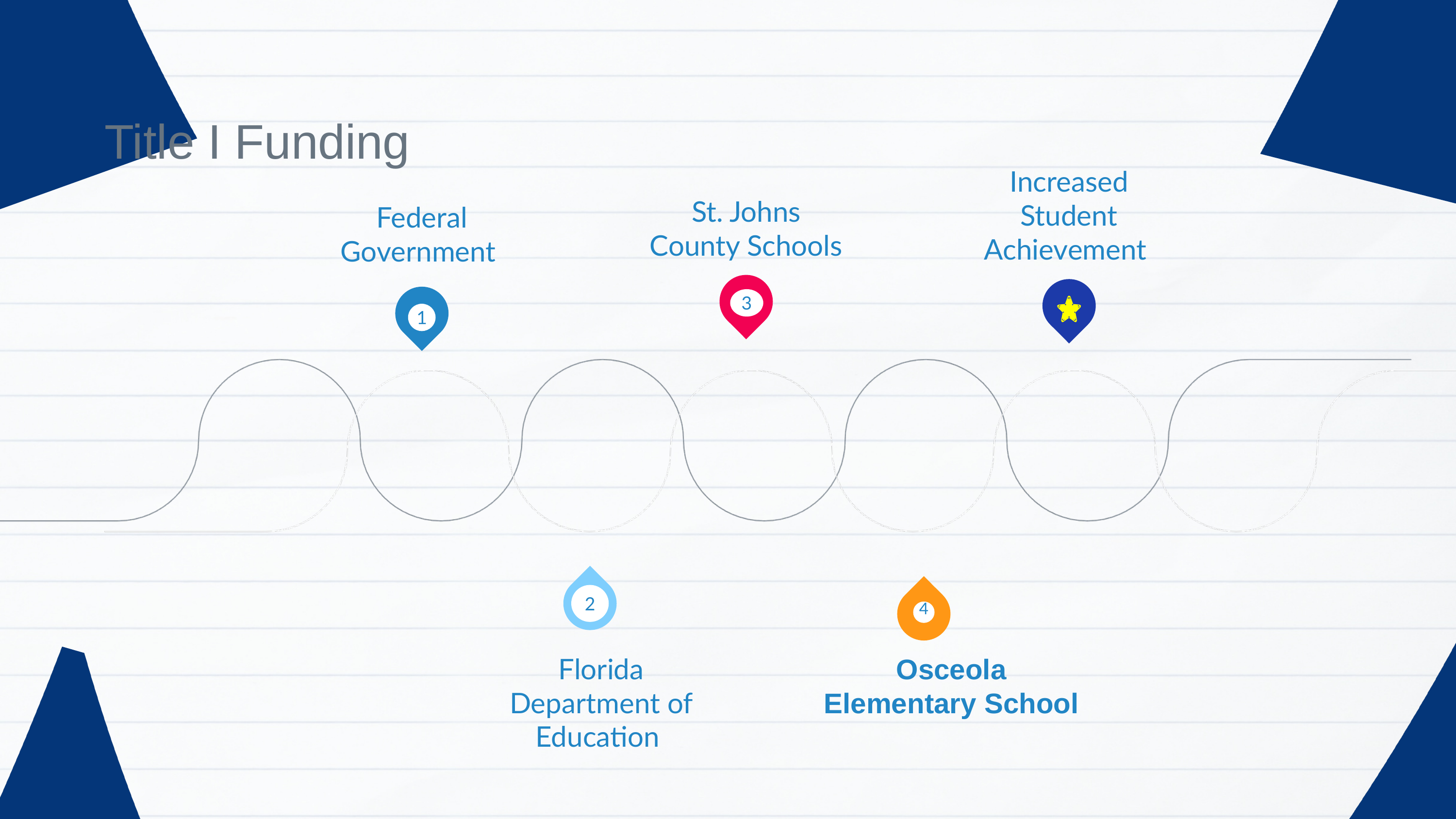

Title I Funding

Increased Student Achievement

St. Johns County Schools

Federal Government

3

1

2

4

Florida Department of Education
Osceola Elementary School